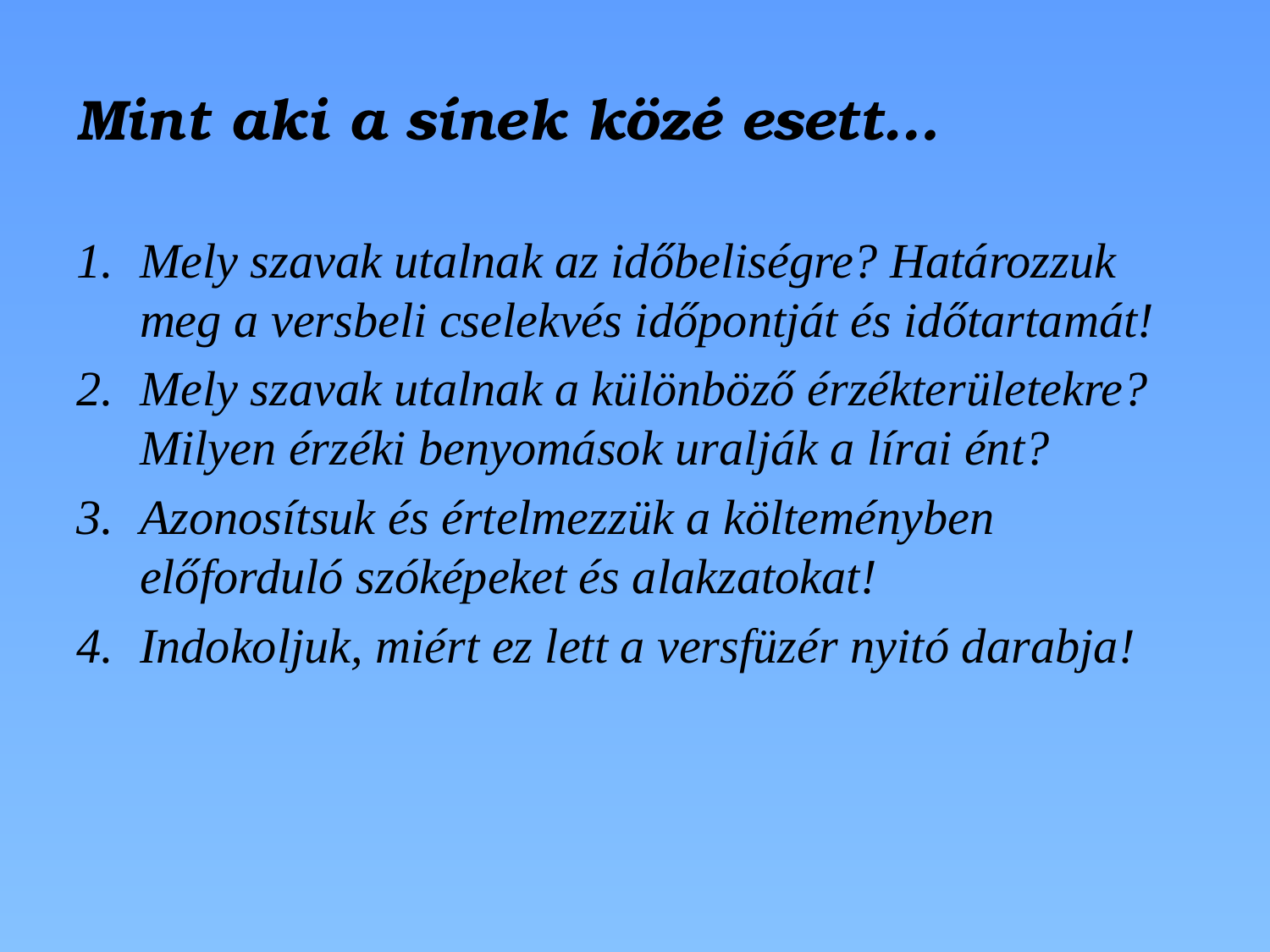

# Mint aki a sínek közé esett…
Mely szavak utalnak az időbeliségre? Határozzuk meg a versbeli cselekvés időpontját és időtartamát!
Mely szavak utalnak a különböző érzékterületekre? Milyen érzéki benyomások uralják a lírai ént?
Azonosítsuk és értelmezzük a költeményben előforduló szóképeket és alakzatokat!
Indokoljuk, miért ez lett a versfüzér nyitó darabja!